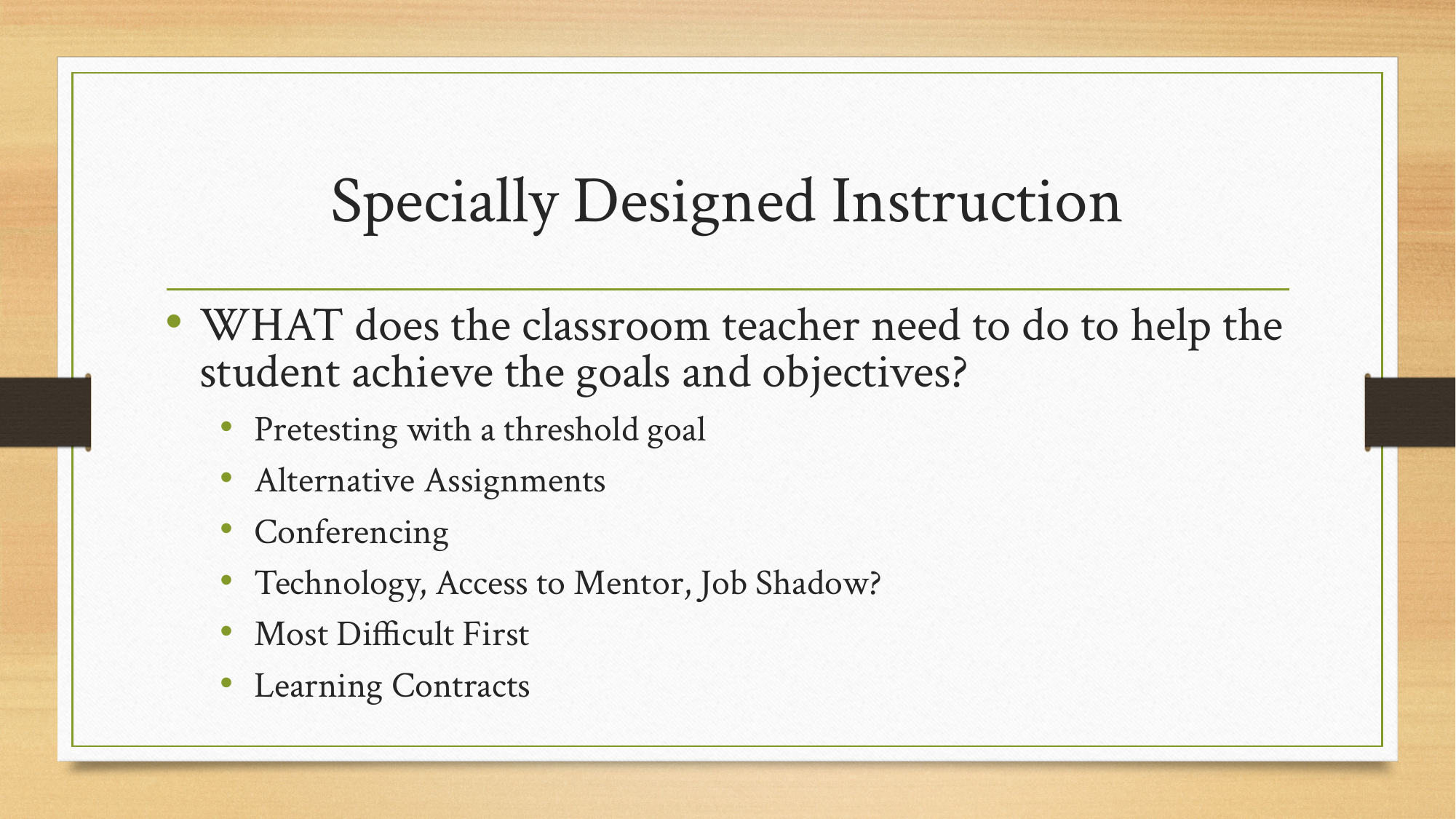

# Specially Designed Instruction
WHAT does the classroom teacher need to do to help the student achieve the goals and objectives?
Pretesting with a threshold goal
Alternative Assignments
Conferencing
Technology, Access to Mentor, Job Shadow?
Most Difficult First
Learning Contracts